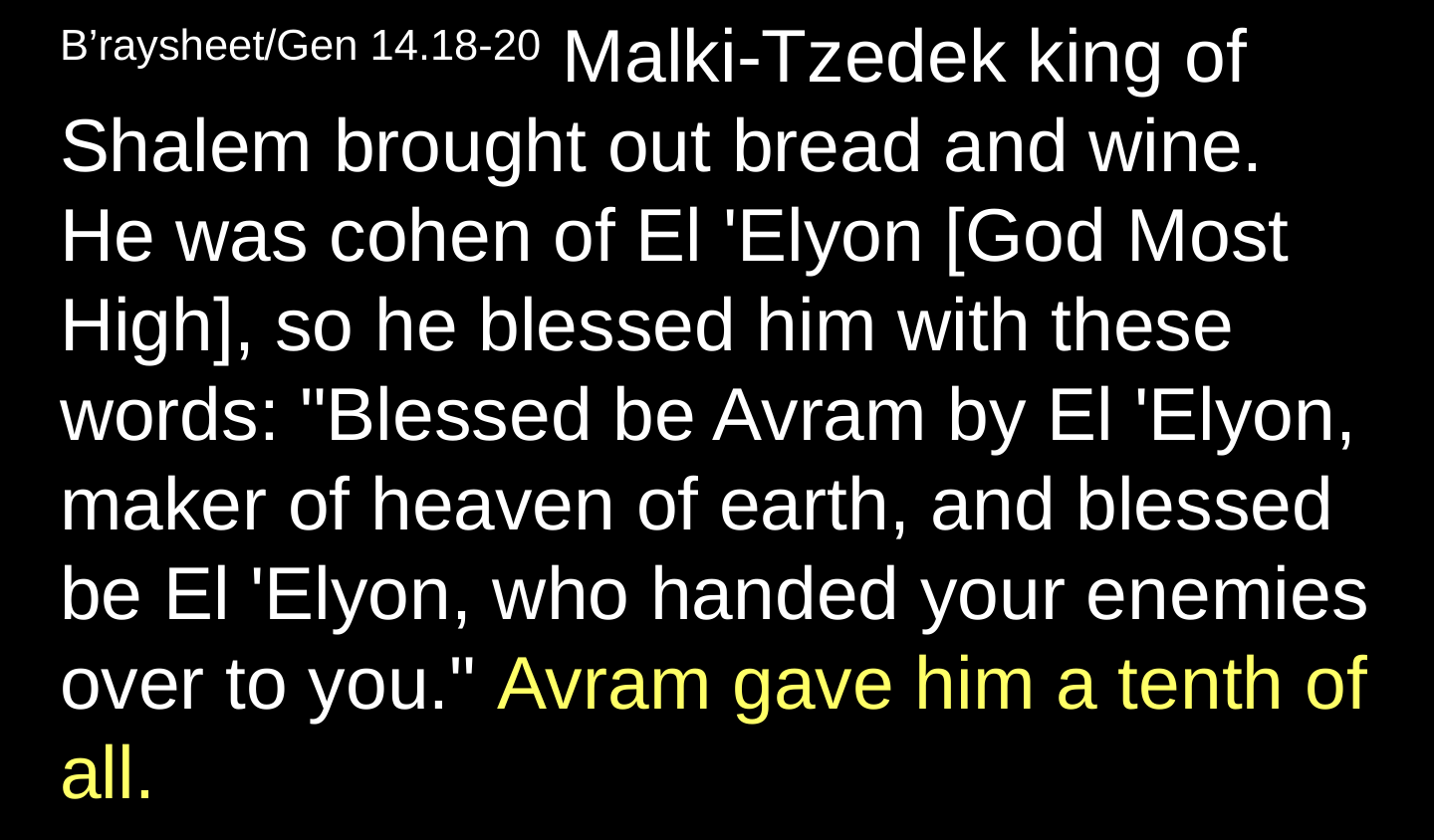

B’raysheet/Gen 14.18-20 Malki-Tzedek king of Shalem brought out bread and wine. He was cohen of El 'Elyon [God Most High], so he blessed him with these words: "Blessed be Avram by El 'Elyon, maker of heaven of earth, and blessed be El 'Elyon, who handed your enemies over to you." Avram gave him a tenth of all.